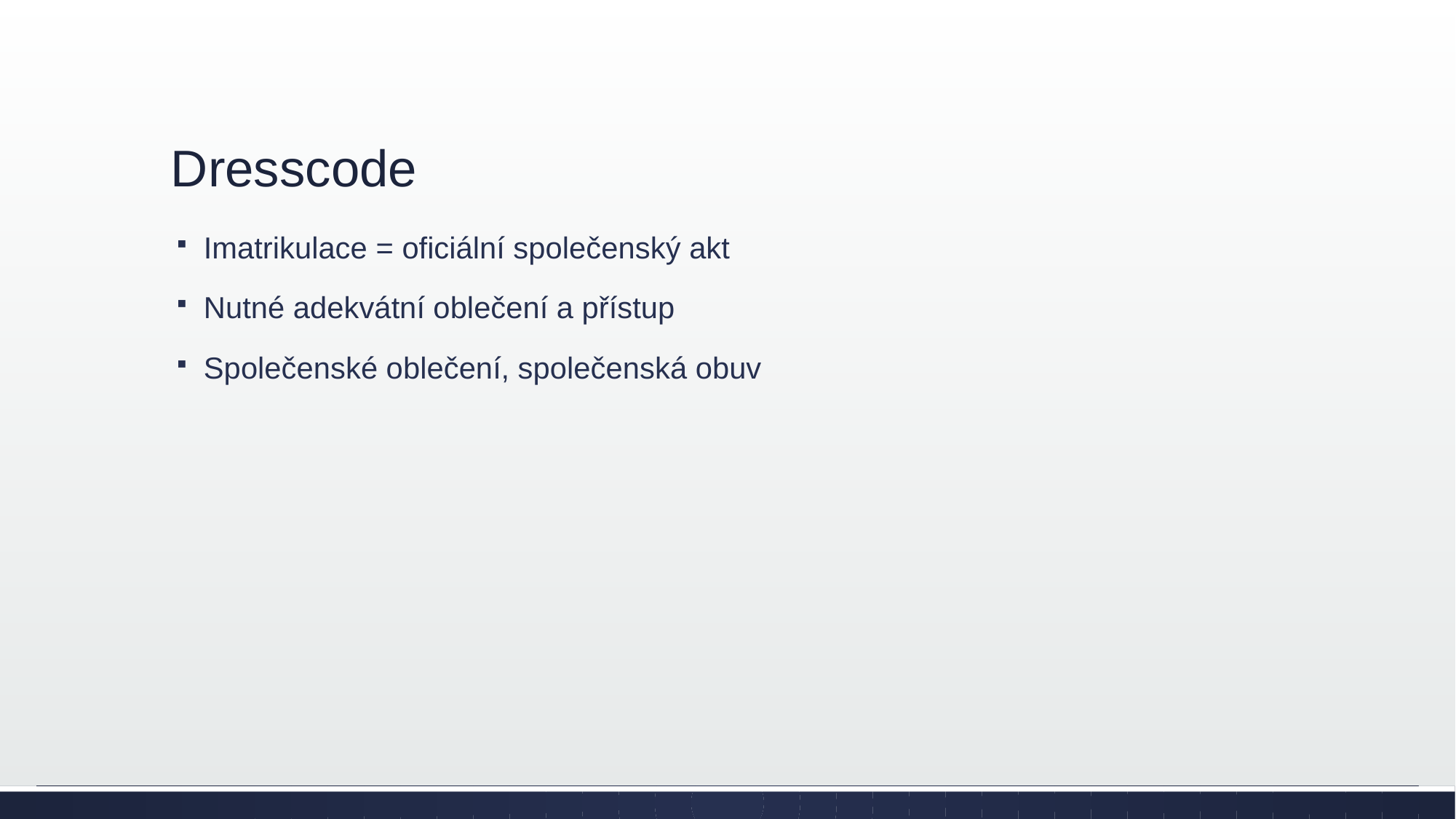

# Dresscode
Imatrikulace = oficiální společenský akt
Nutné adekvátní oblečení a přístup
Společenské oblečení, společenská obuv